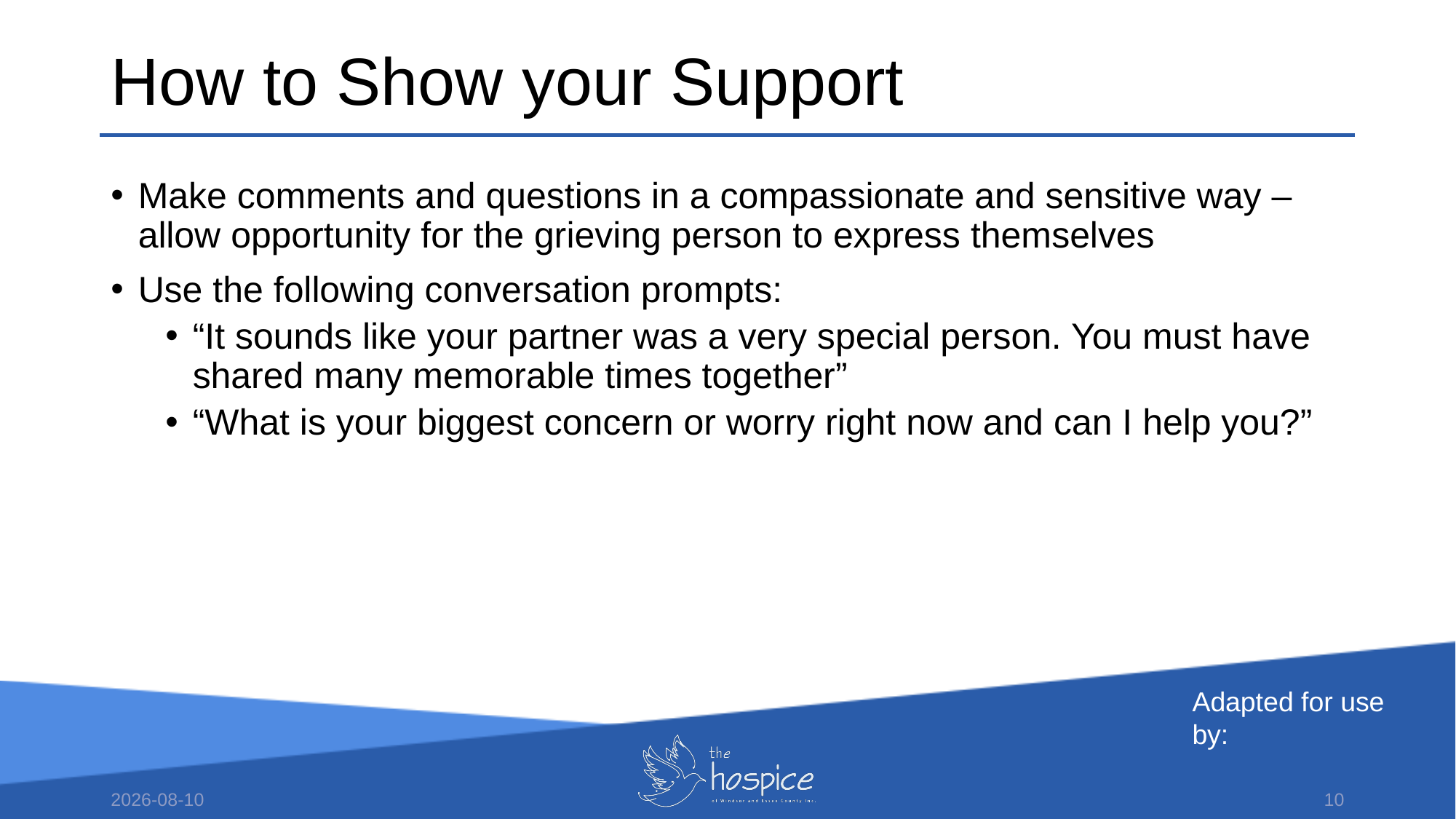

How to Show your Support
Make comments and questions in a compassionate and sensitive way – allow opportunity for the grieving person to express themselves
Use the following conversation prompts:
“It sounds like your partner was a very special person. You must have shared many memorable times together”
“What is your biggest concern or worry right now and can I help you?”

Adapted for use by:
10
2026-08-10